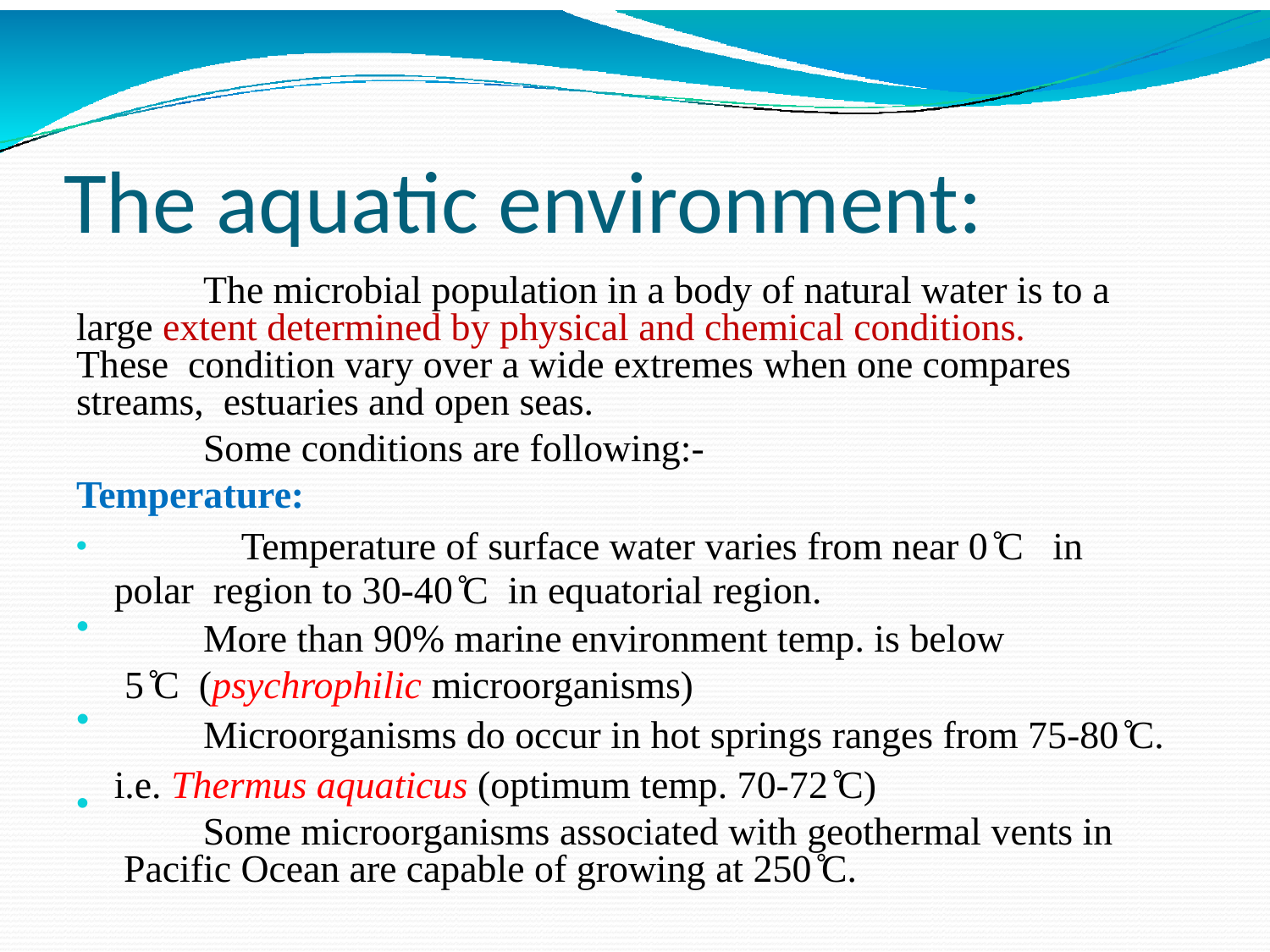

# The aquatic environment:
The microbial population in a body of natural water is to a  large extent determined by physical and chemical conditions. These  condition vary over a wide extremes when one compares streams,  estuaries and open seas.
Some conditions are following:-
Temperature:
	Temperature of surface water varies from near 0 ̊C   in polar  region to 30-40 ̊C  in equatorial region.
More than 90% marine environment temp. is below  5 ̊C  (psychrophilic microorganisms)
Microorganisms do occur in hot springs ranges from 75-80 ̊C.
i.e. Thermus aquaticus (optimum temp. 70-72 ̊C)
Some microorganisms associated with geothermal vents in  Pacific Ocean are capable of growing at 250 ̊C.
•
•
•